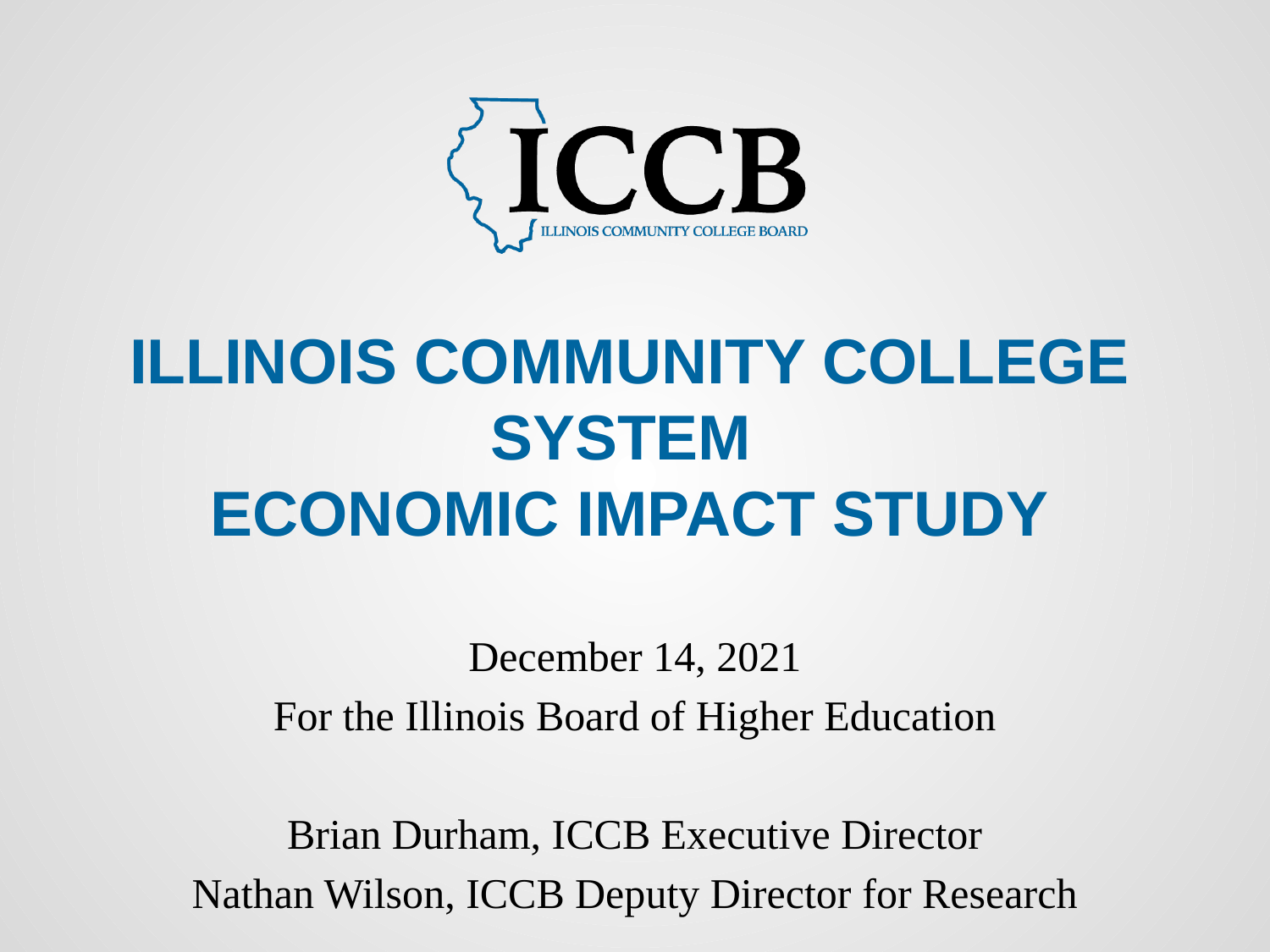

# Illinois Community College System Economic Impact Study

December 14, 2021
For the Illinois Board of Higher Education

Brian Durham, ICCB Executive Director
Nathan Wilson, ICCB Deputy Director for Research